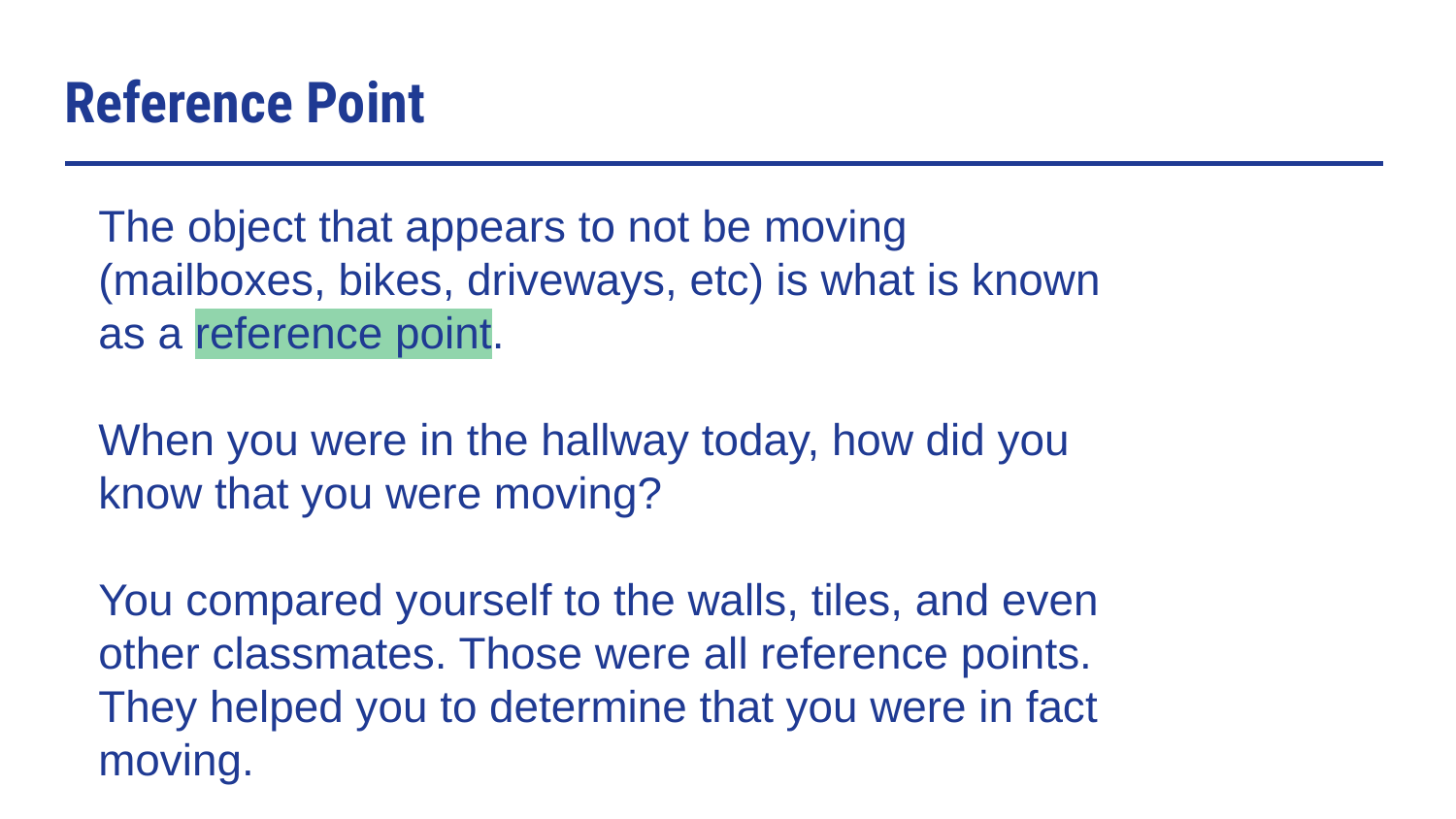

# Reference Point
The object that appears to not be moving (mailboxes, bikes, driveways, etc) is what is known as a reference point.

When you were in the hallway today, how did you know that you were moving?

You compared yourself to the walls, tiles, and even other classmates. Those were all reference points. They helped you to determine that you were in fact moving.